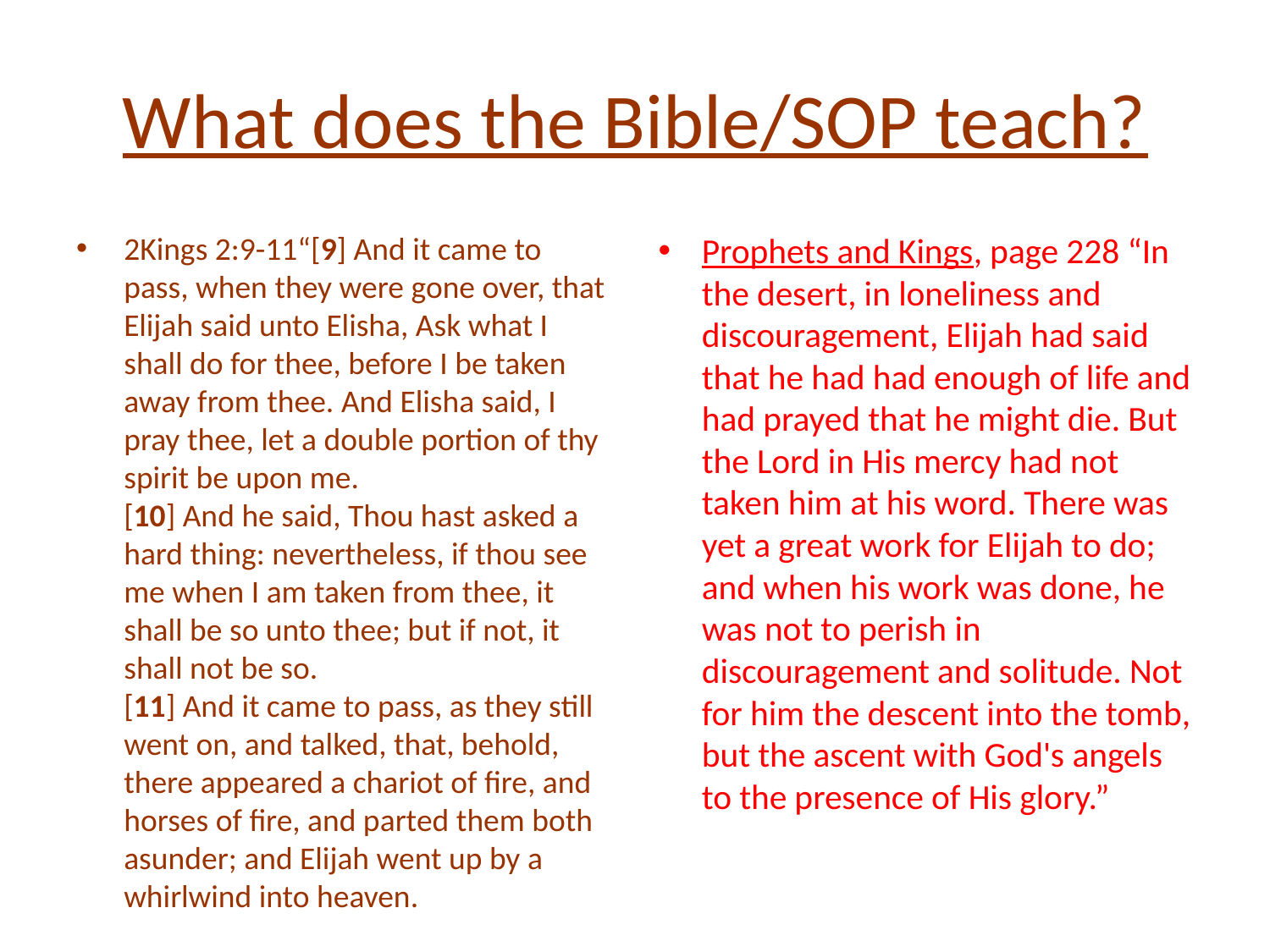

# What does the Bible/SOP teach?
2Kings 2:9-11“[9] And it came to pass, when they were gone over, that Elijah said unto Elisha, Ask what I shall do for thee, before I be taken away from thee. And Elisha said, I pray thee, let a double portion of thy spirit be upon me.
[10] And he said, Thou hast asked a hard thing: nevertheless, if thou see me when I am taken from thee, it shall be so unto thee; but if not, it shall not be so.
[11] And it came to pass, as they still went on, and talked, that, behold, there appeared a chariot of fire, and horses of fire, and parted them both asunder; and Elijah went up by a whirlwind into heaven.
Prophets and Kings, page 228 “In the desert, in loneliness and discouragement, Elijah had said that he had had enough of life and had prayed that he might die. But the Lord in His mercy had not taken him at his word. There was yet a great work for Elijah to do; and when his work was done, he was not to perish in discouragement and solitude. Not for him the descent into the tomb, but the ascent with God's angels to the presence of His glory.”